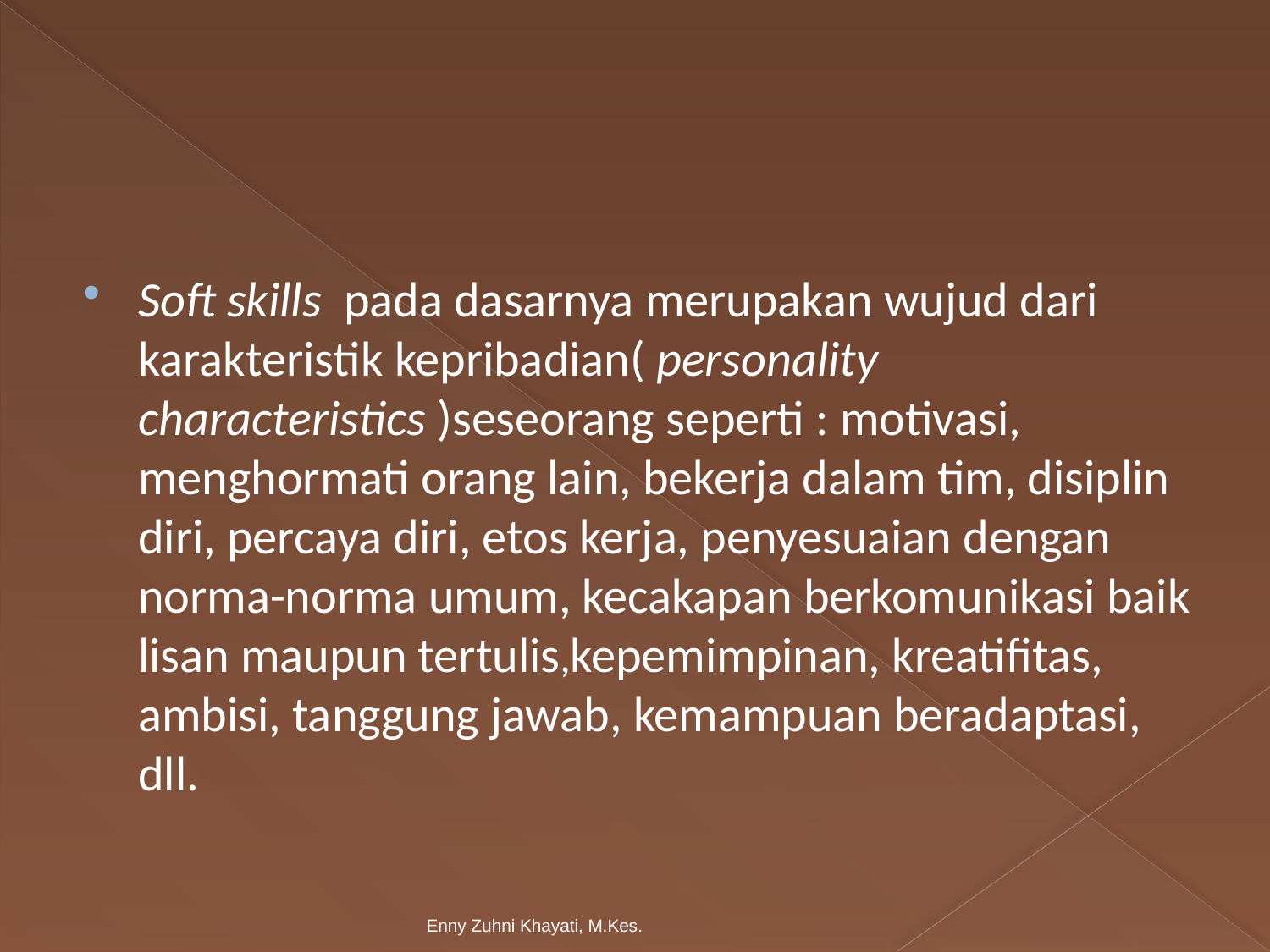

#
Soft skills  pada dasarnya merupakan wujud dari karakteristik kepribadian( personality characteristics )seseorang seperti : motivasi, menghormati orang lain, bekerja dalam tim, disiplin diri, percaya diri, etos kerja, penyesuaian dengan norma-norma umum, kecakapan berkomunikasi baik lisan maupun tertulis,kepemimpinan, kreatifitas, ambisi, tanggung jawab, kemampuan beradaptasi, dll.
Enny Zuhni Khayati, M.Kes.